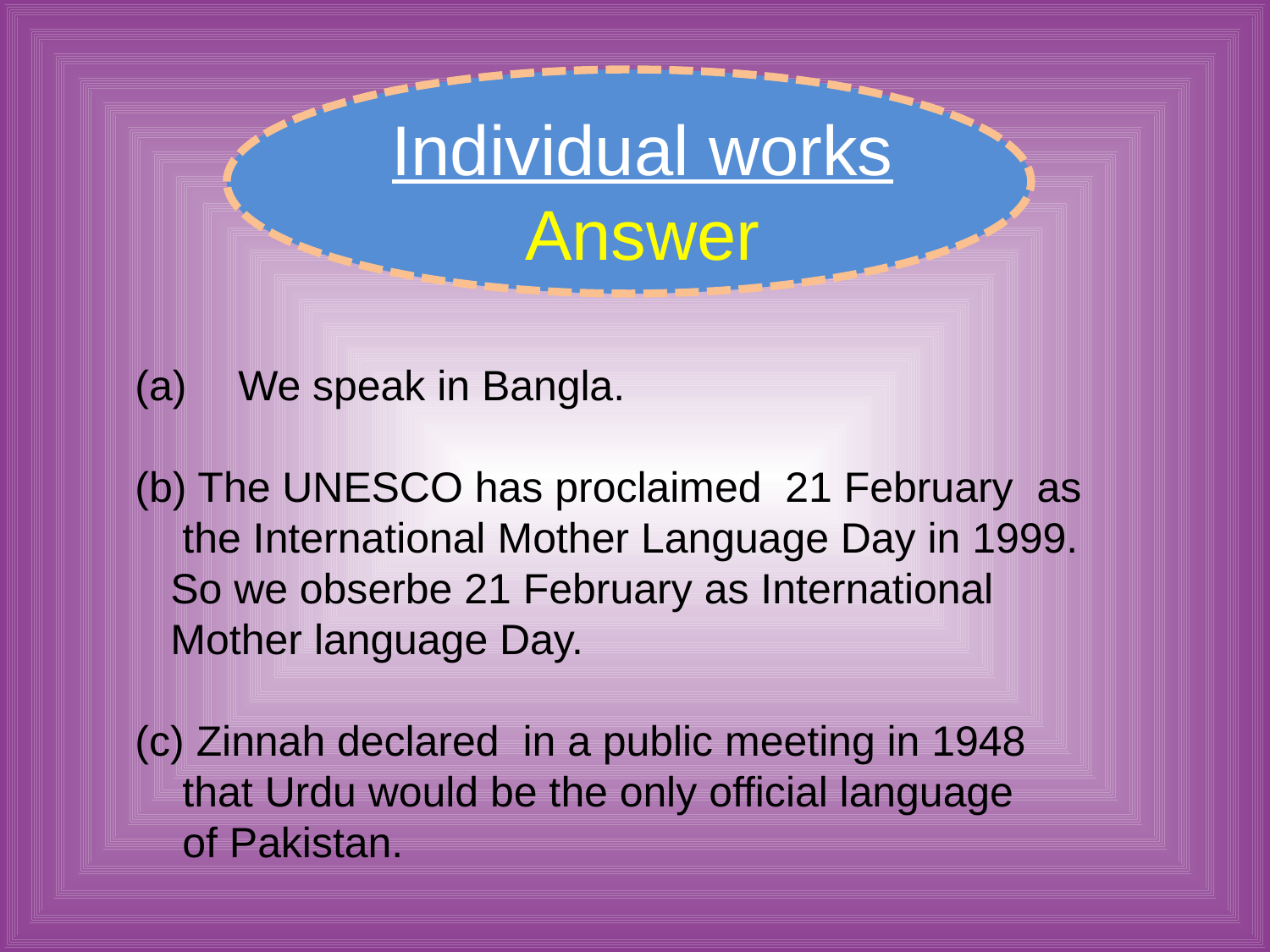

Individual works
Answer
We speak in Bangla.

(b) The UNESCO has proclaimed  21 February  as
    the International Mother Language Day in 1999.
   So we obserbe 21 February as International
   Mother language Day.

(c) Zinnah declared  in a public meeting in 1948
    that Urdu would be the only official language
    of Pakistan.